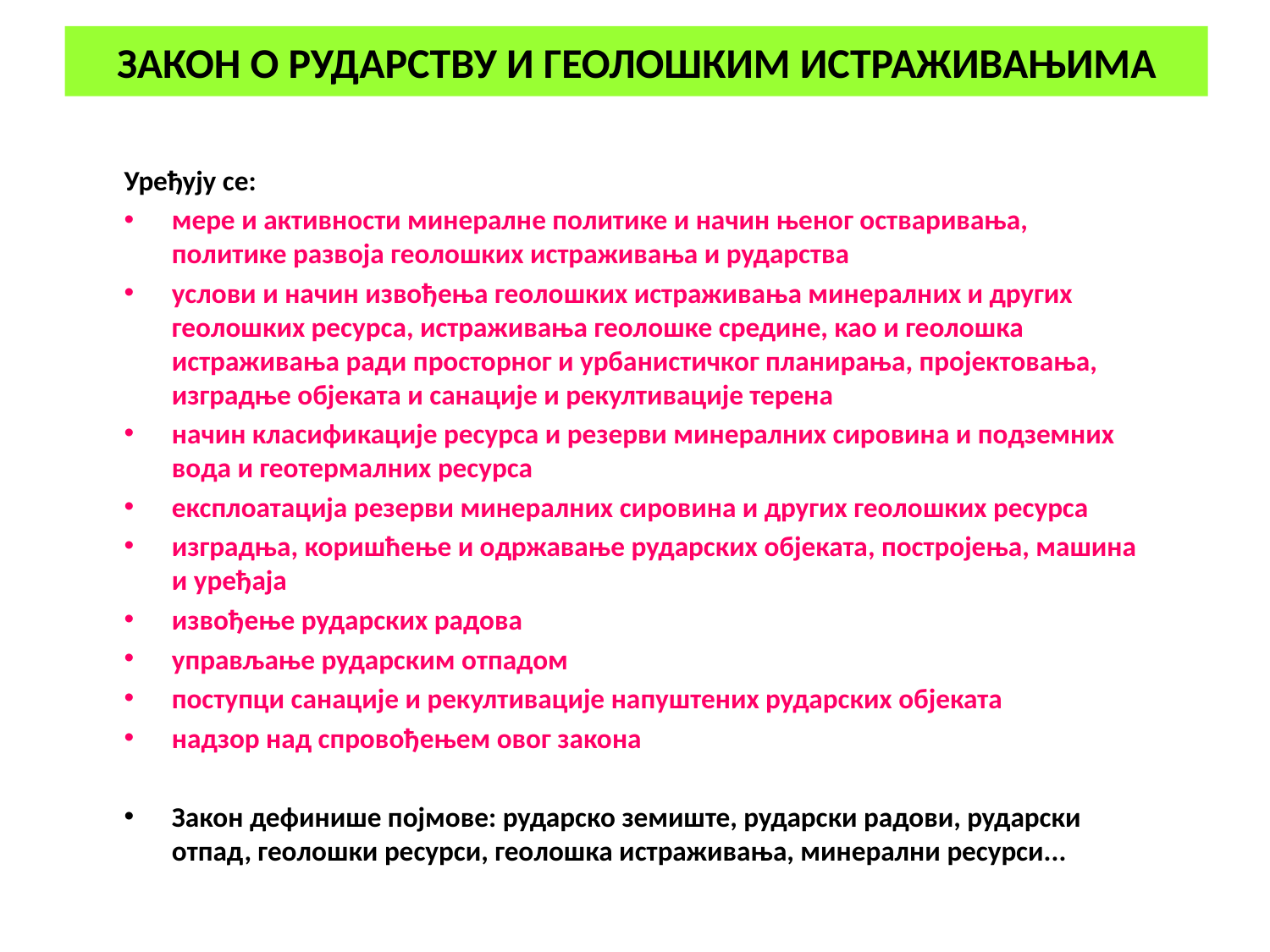

# ЗАКОН О РУДАРСТВУ И ГЕОЛОШКИМ ИСТРАЖИВАЊИМА
Уређују се:
мере и активности минералне политике и начин њеног остваривања, политике развоја геолошких истраживања и рударства
услови и начин извођења геолошких истраживања минералних и других геолошких ресурса, истраживања геолошке средине, као и геолошка истраживања ради просторног и урбанистичког планирања, пројектовања, изградње објеката и санације и рекултивације терена
начин класификације ресурса и резерви минералних сировина и подземних вода и геотермалних ресурса
експлоатација резерви минералних сировина и других геолошких ресурса
изградња, коришћење и одржавање рударских објеката, постројења, машина и уређаја
извођење рударских радова
управљање рударским отпадом
поступци санације и рекултивације напуштених рударских објеката
надзор над спровођењем овог закона

Закон дефинише појмове: рударско земиште, рударски радови, рударски отпад, геолошки ресурси, геолошка истраживања, минерални ресурси...